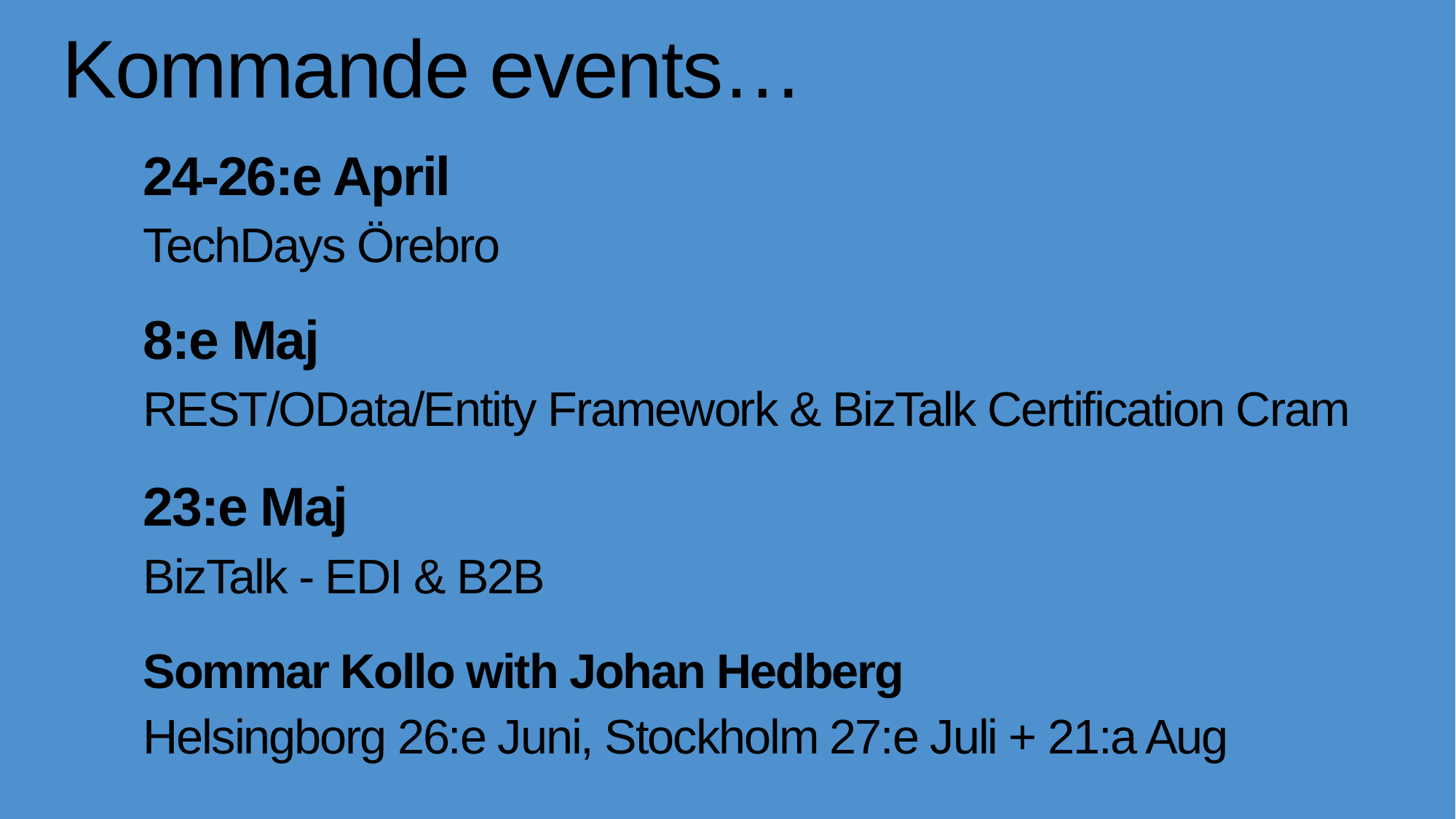

# Kommande events…
24-26:e April
TechDays Örebro

8:e Maj
REST/OData/Entity Framework & BizTalk Certification Cram

23:e Maj
BizTalk - EDI & B2B

Sommar Kollo with Johan Hedberg
Helsingborg 26:e Juni, Stockholm 27:e Juli + 21:a Aug